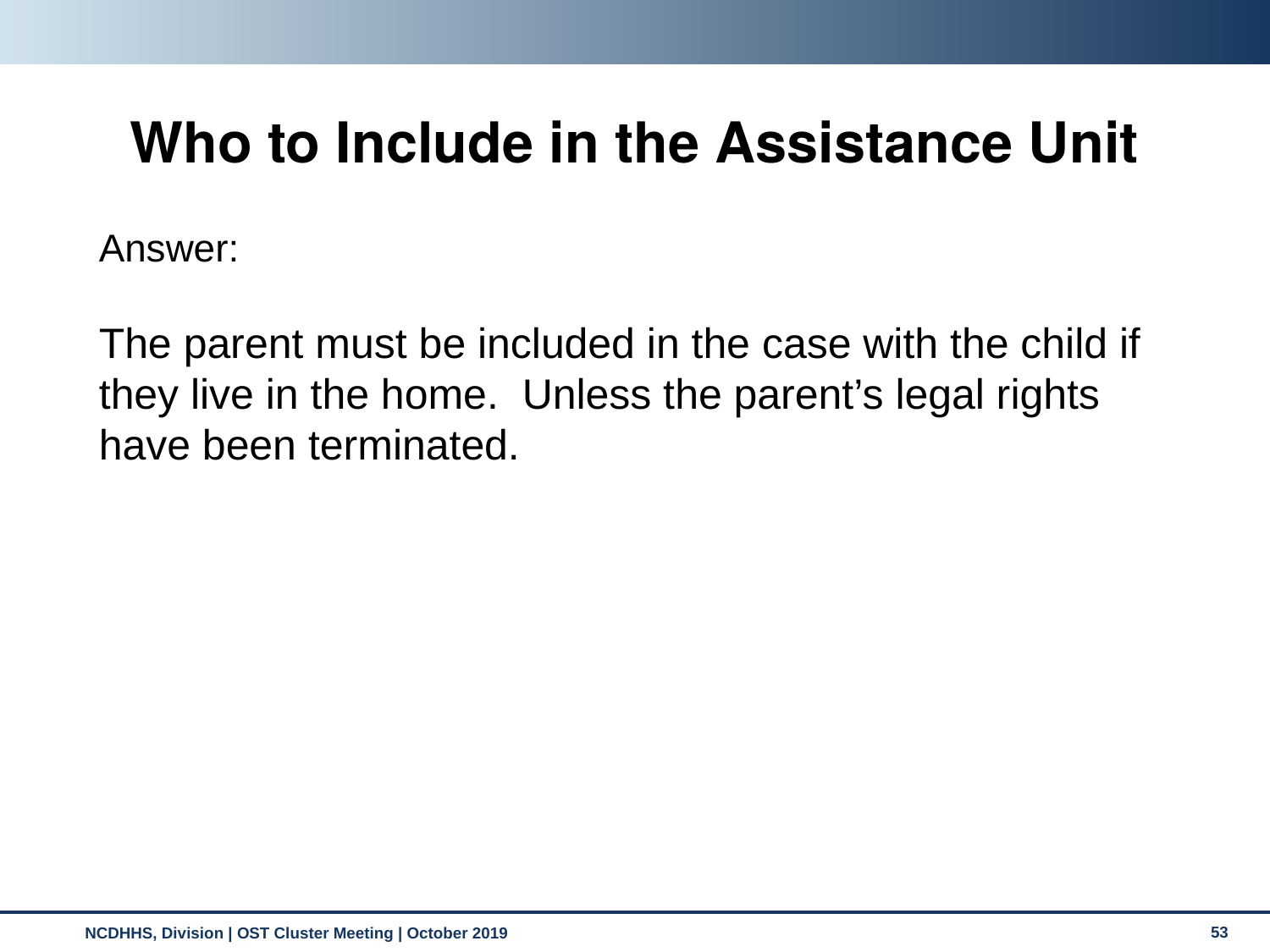

Who to Include in the Assistance Unit

Answer:

The parent must be included in the case with the child if they live in the home.  Unless the parent’s legal rights have been terminated.